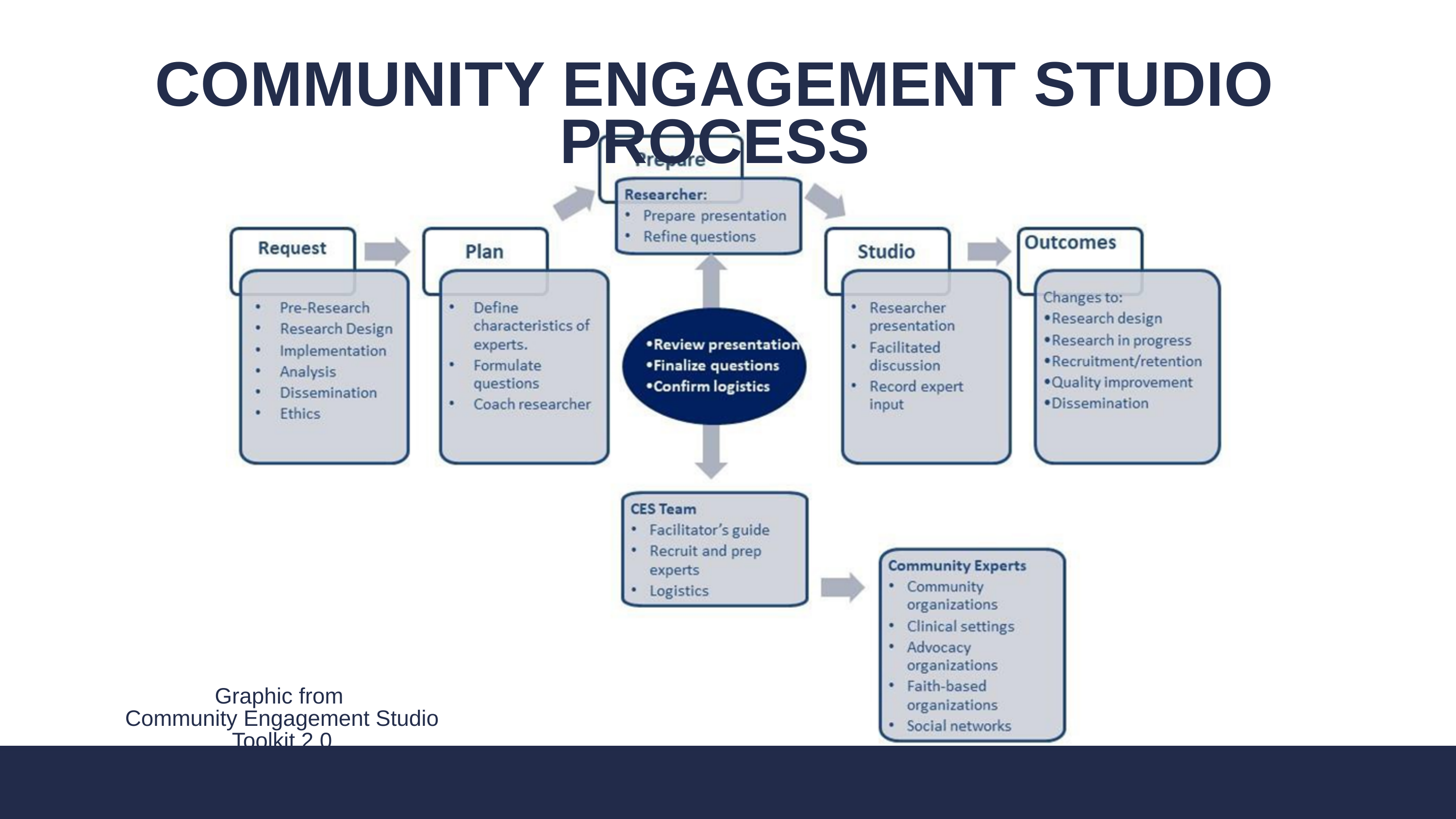

COMMUNITY ENGAGEMENT STUDIO PROCESS

Graphic from
Community Engagement Studio Toolkit 2.0